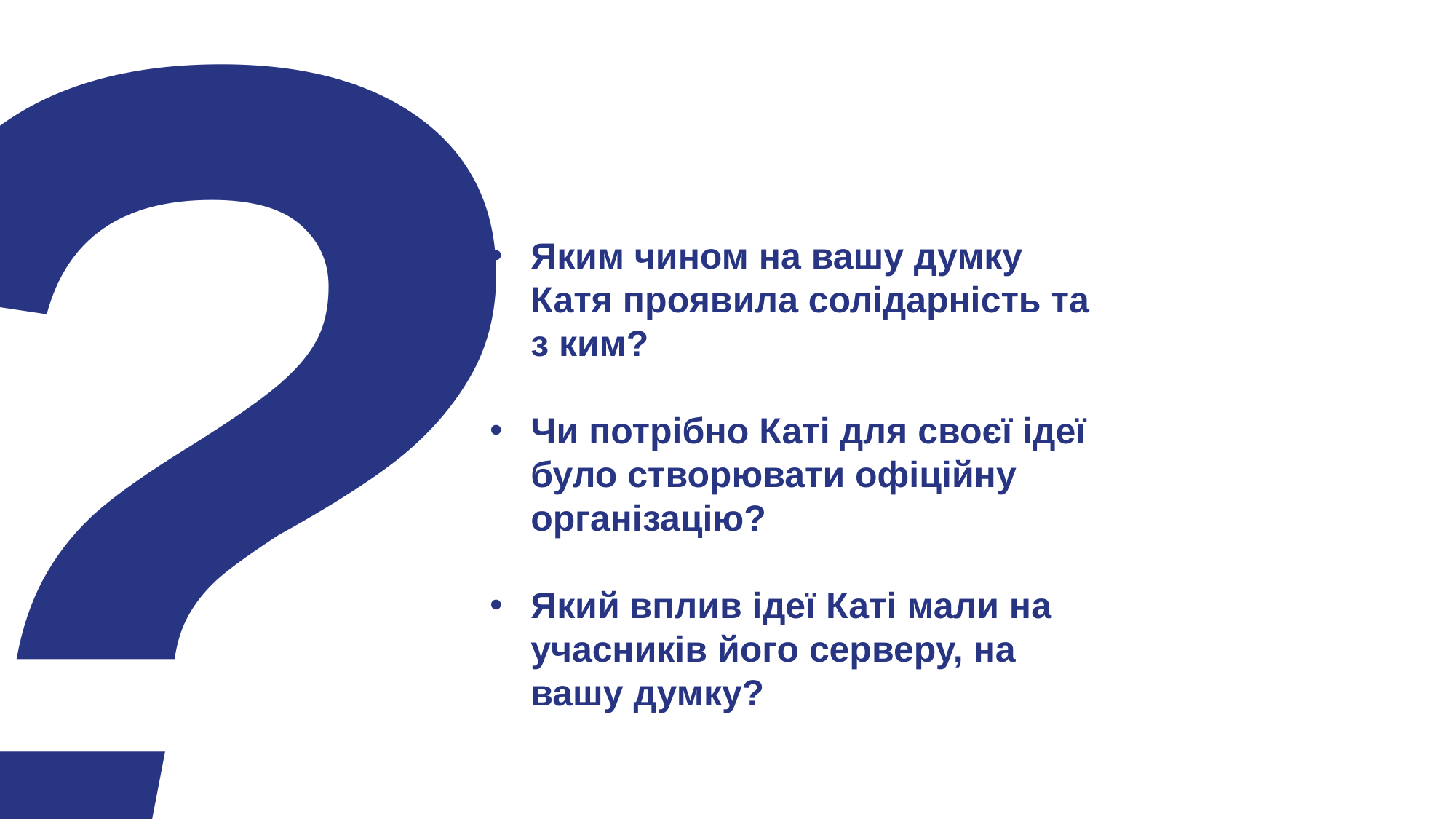

?
Яким чином на вашу думку Катя проявила солідарність та з ким?
Чи потрібно Каті для своєї ідеї було створювати офіційну організацію?
Який вплив ідеї Каті мали на учасників його серверу, на вашу думку?